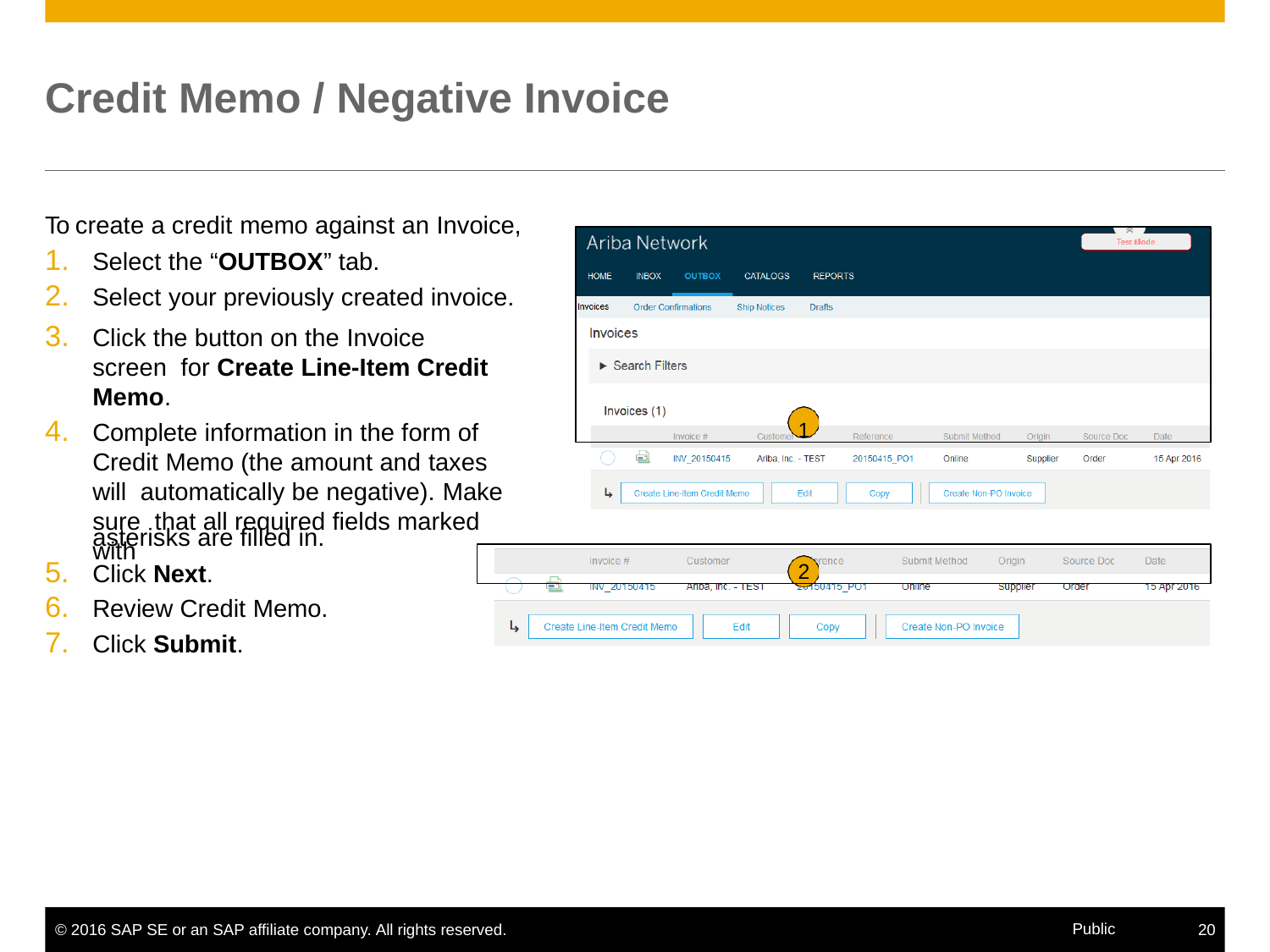

# Credit Memo / Negative Invoice

To create a credit memo against an Invoice,

1

Select the “OUTBOX” tab.
Select your previously created invoice.
Click the button on the Invoice screen  for Create Line-Item Credit Memo.
Complete information in the form of  Credit Memo (the amount and taxes will  automatically be negative). Make sure  that all required fields marked with

asterisks are filled in.
Click Next.
Review Credit Memo.
Click Submit.
2

Public
© 2016 SAP SE or an SAP affiliate company. All rights reserved.
20